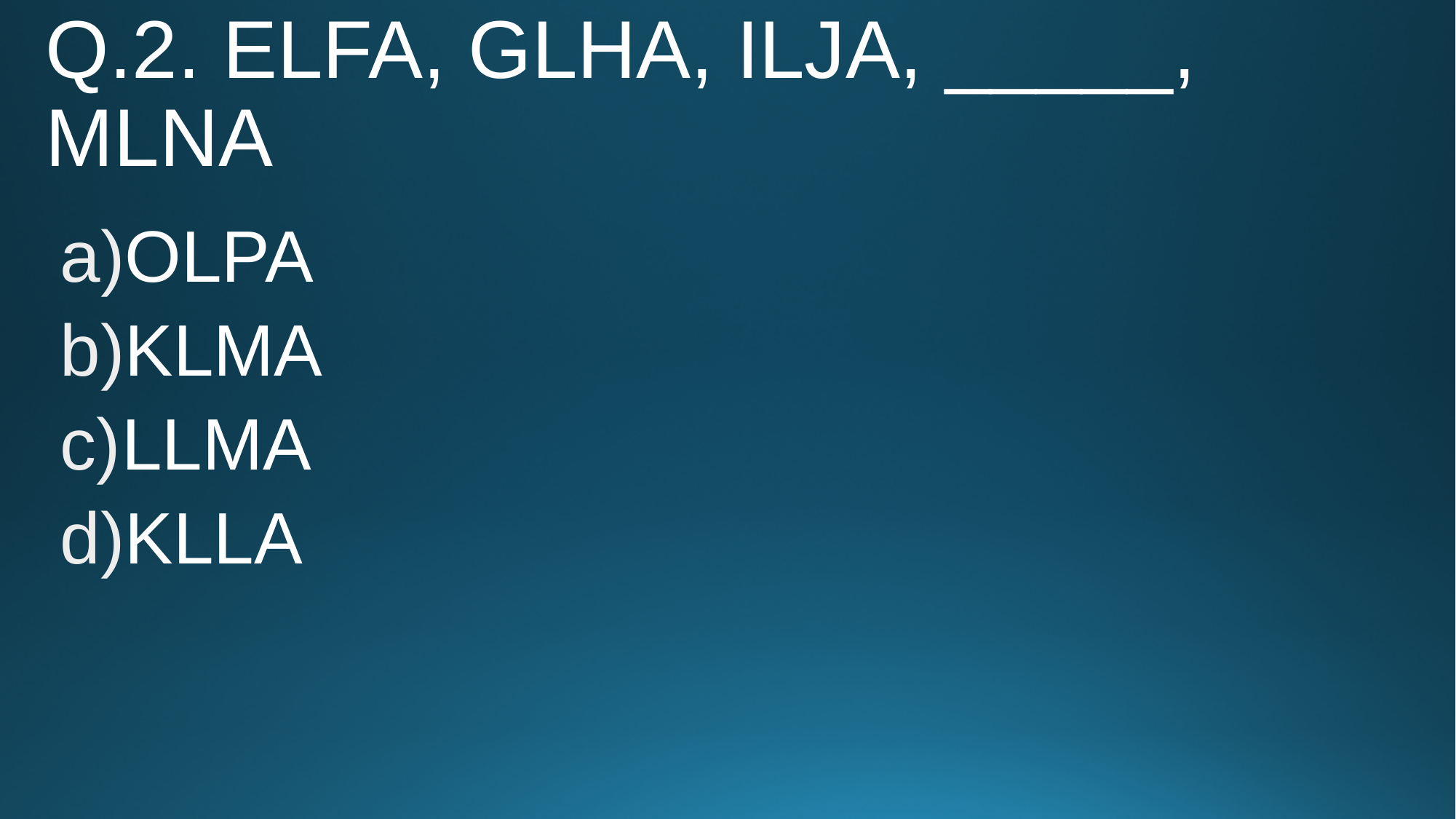

# Q.2. ELFA, GLHA, ILJA, _____, MLNA
OLPA
KLMA
LLMA
KLLA